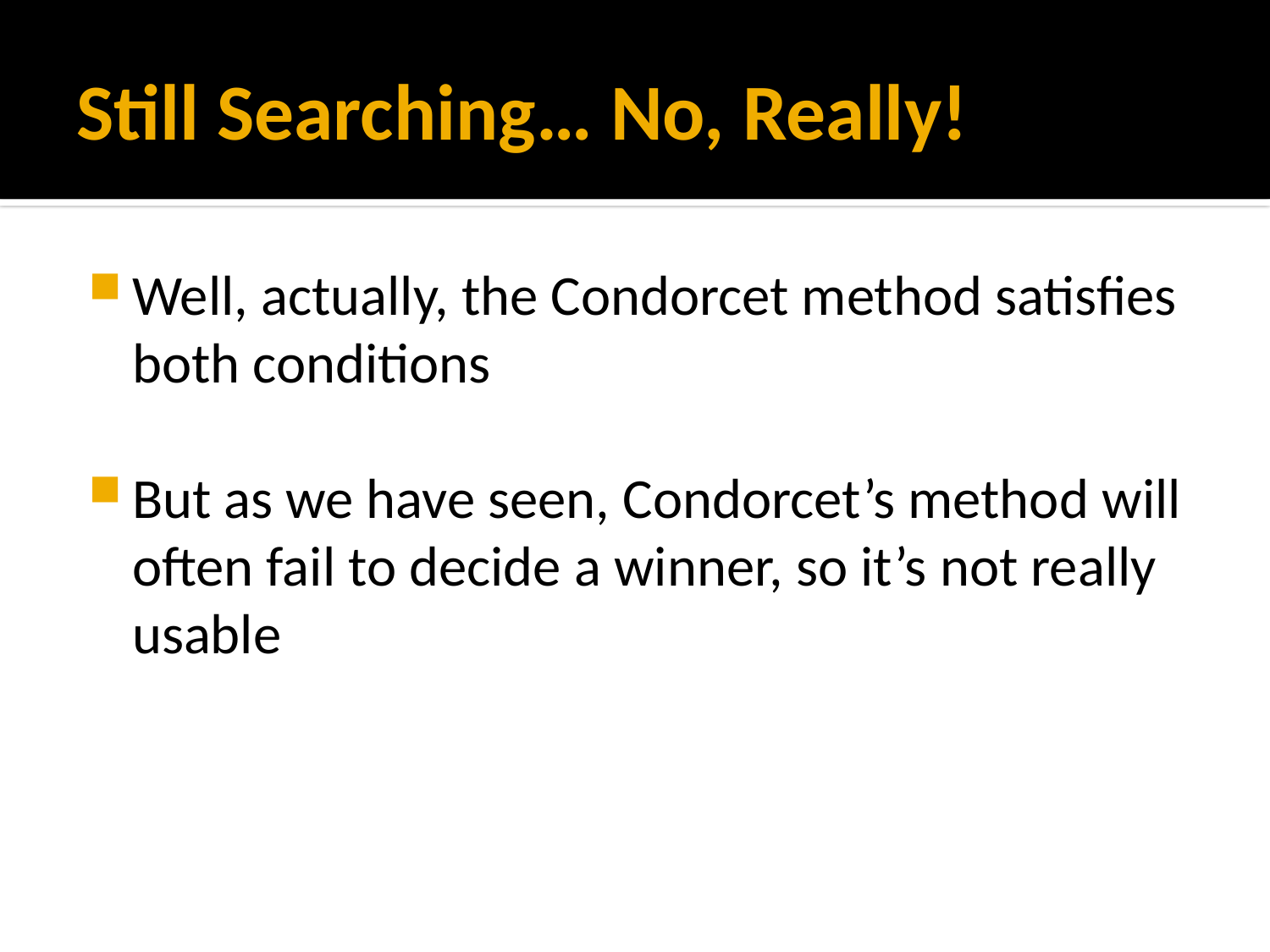

# Still Searching… No, Really!
Well, actually, the Condorcet method satisfies both conditions

But as we have seen, Condorcet’s method will often fail to decide a winner, so it’s not really usable